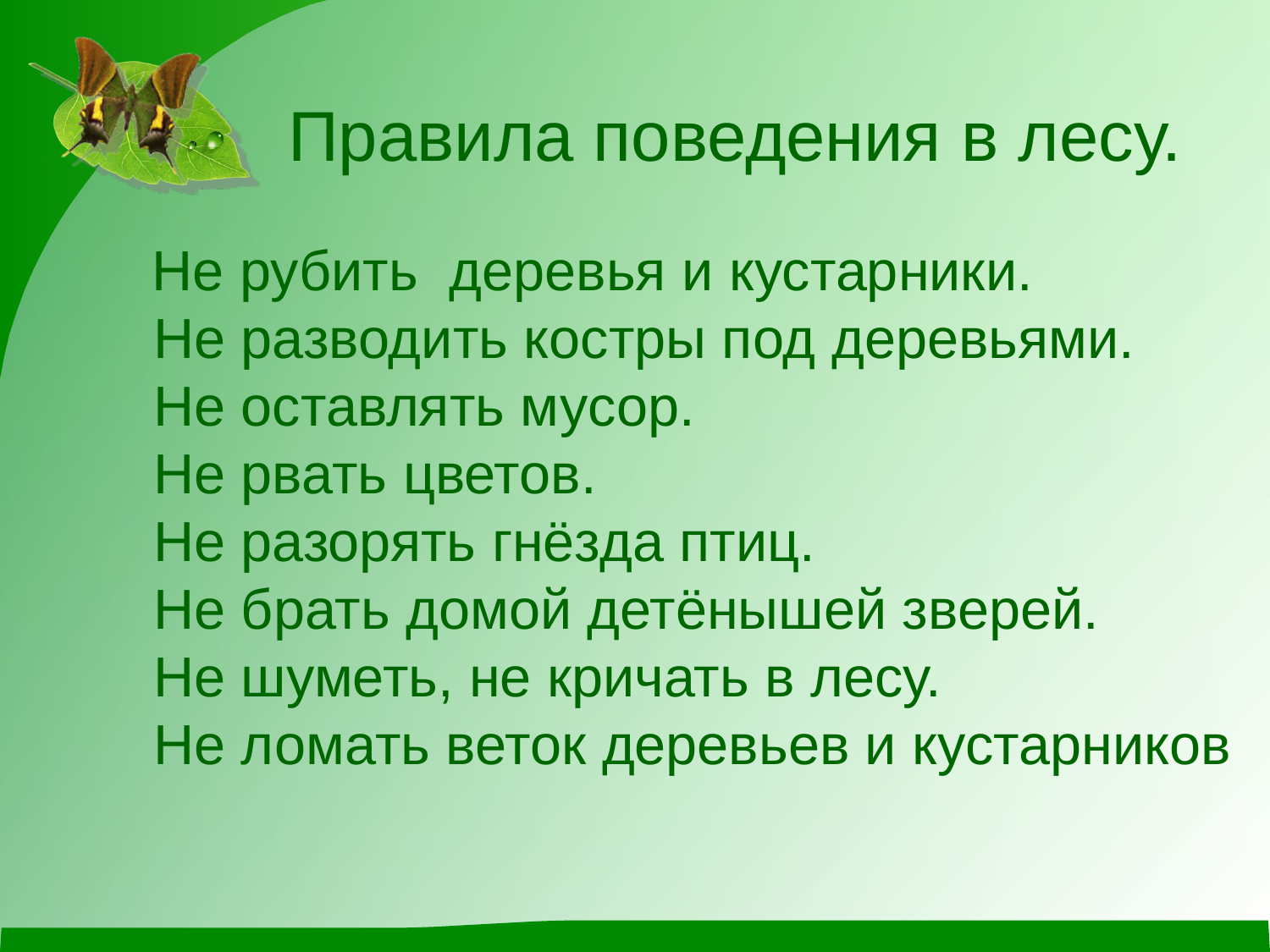

Правила поведения в лесу.

          Не рубить  деревья и кустарники.
         Не разводить костры под деревьями.
         Не оставлять мусор.
         Не рвать цветов.
         Не разорять гнёзда птиц.
         Не брать домой детёнышей зверей.
         Не шуметь, не кричать в лесу.
         Не ломать веток деревьев и кустарников